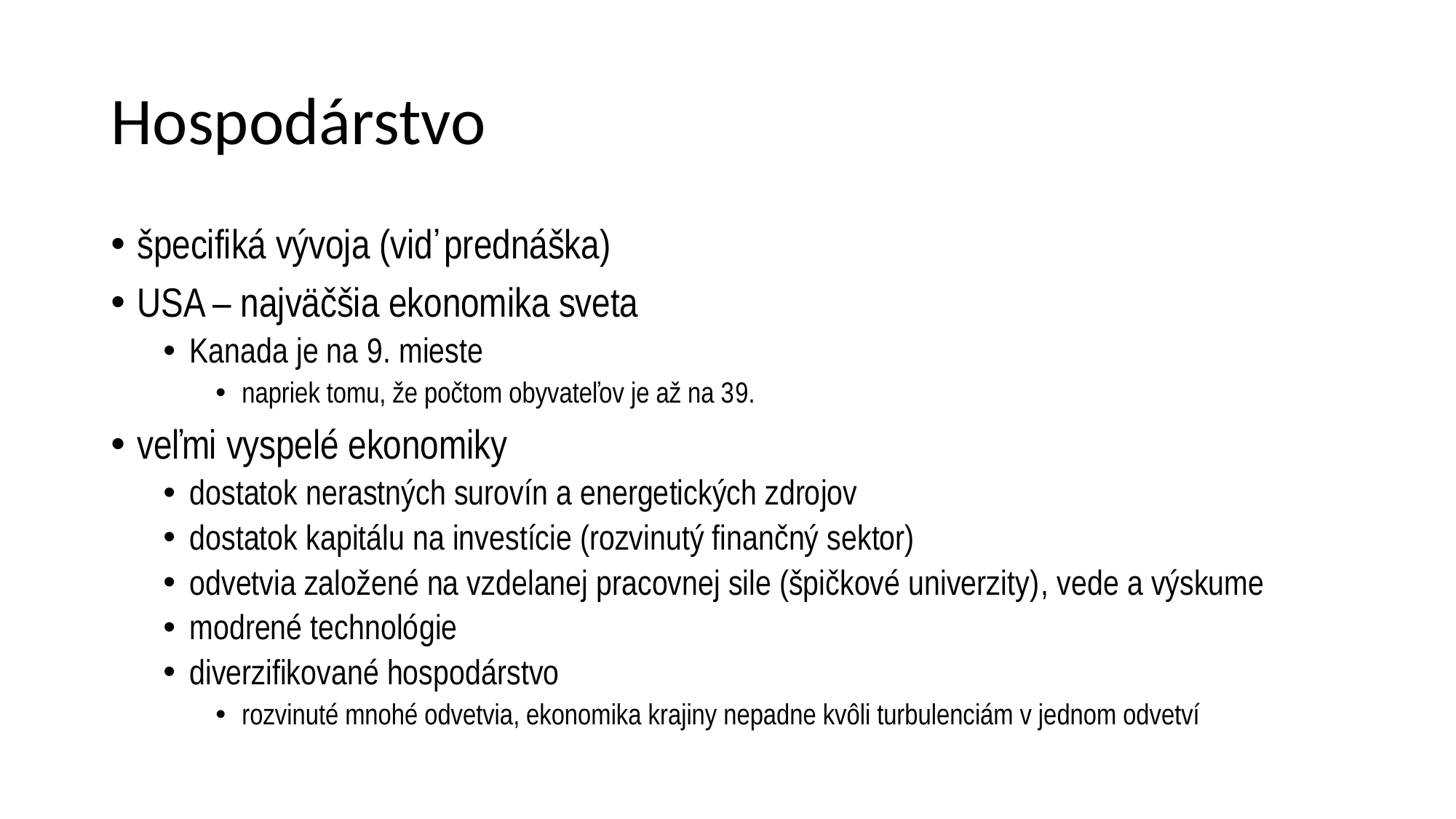

# Hospodárstvo
špecifiká vývoja (viď prednáška)
USA – najväčšia ekonomika sveta
Kanada je na 9. mieste
napriek tomu, že počtom obyvateľov je až na 39.
veľmi vyspelé ekonomiky
dostatok nerastných surovín a energetických zdrojov
dostatok kapitálu na investície (rozvinutý finančný sektor)
odvetvia založené na vzdelanej pracovnej sile (špičkové univerzity), vede a výskume
modrené technológie
diverzifikované hospodárstvo
rozvinuté mnohé odvetvia, ekonomika krajiny nepadne kvôli turbulenciám v jednom odvetví